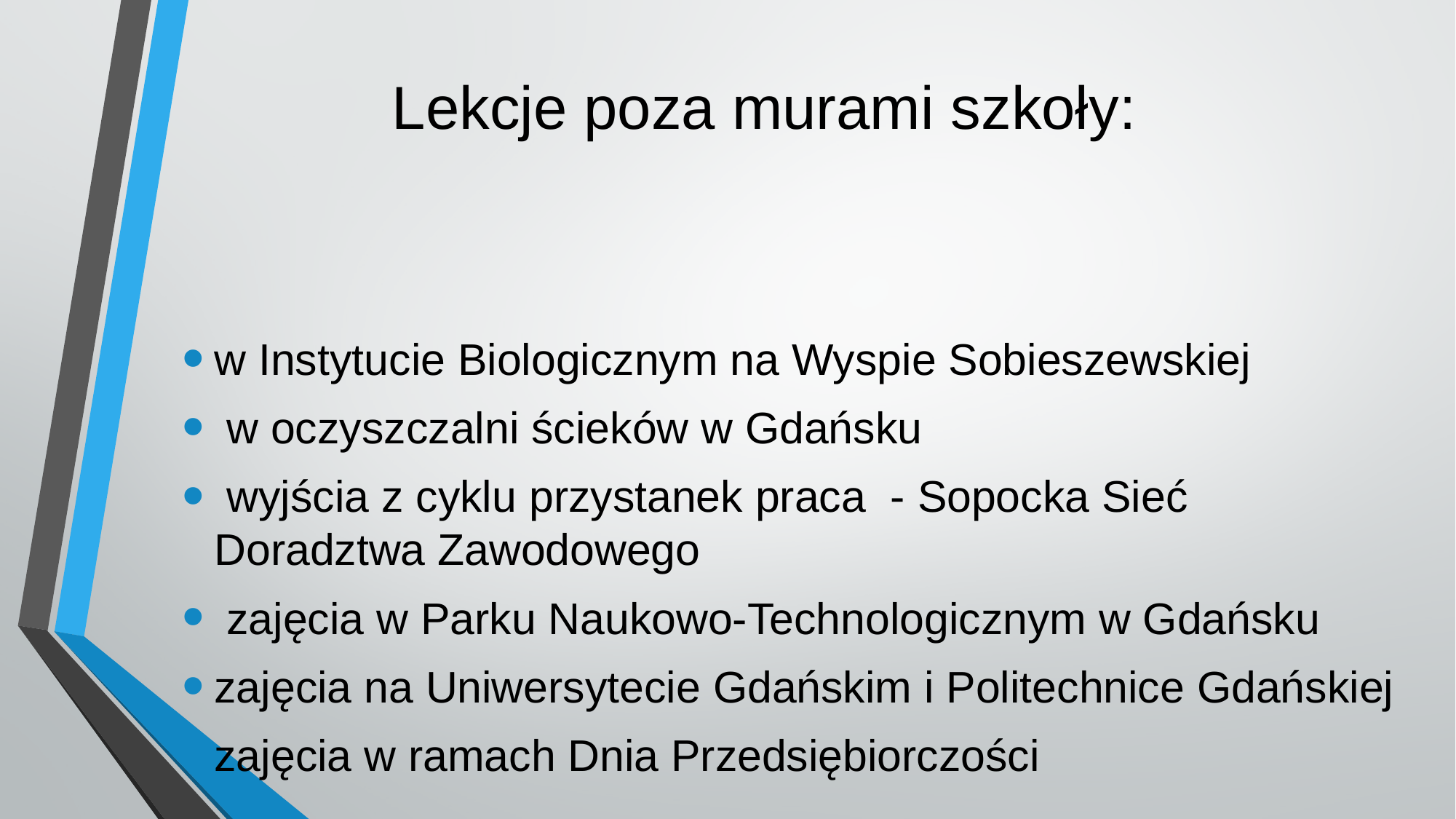

# Lekcje poza murami szkoły:
w Instytucie Biologicznym na Wyspie Sobieszewskiej
 w oczyszczalni ścieków w Gdańsku
 wyjścia z cyklu przystanek praca  - Sopocka Sieć Doradztwa Zawodowego
 zajęcia w Parku Naukowo-Technologicznym w Gdańsku
zajęcia na Uniwersytecie Gdańskim i Politechnice Gdańskiej
zajęcia w ramach Dnia Przedsiębiorczości